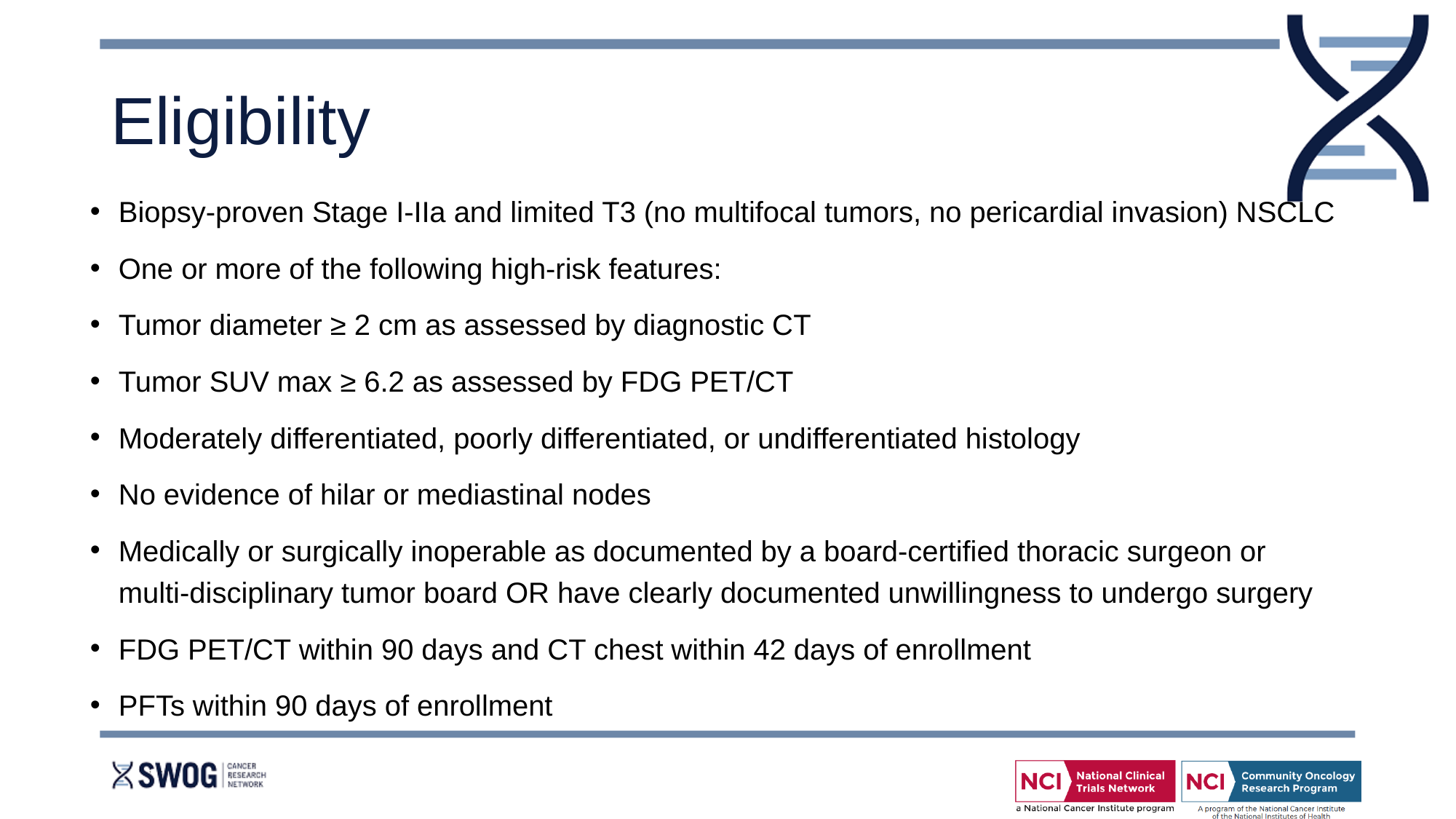

# Eligibility
Biopsy-proven Stage I-IIa and limited T3 (no multifocal tumors, no pericardial invasion) NSCLC
One or more of the following high-risk features:
Tumor diameter ≥ 2 cm as assessed by diagnostic CT
Tumor SUV max ≥ 6.2 as assessed by FDG PET/CT
Moderately differentiated, poorly differentiated, or undifferentiated histology
No evidence of hilar or mediastinal nodes
Medically or surgically inoperable as documented by a board-certified thoracic surgeon or multi-disciplinary tumor board OR have clearly documented unwillingness to undergo surgery
FDG PET/CT within 90 days and CT chest within 42 days of enrollment
PFTs within 90 days of enrollment